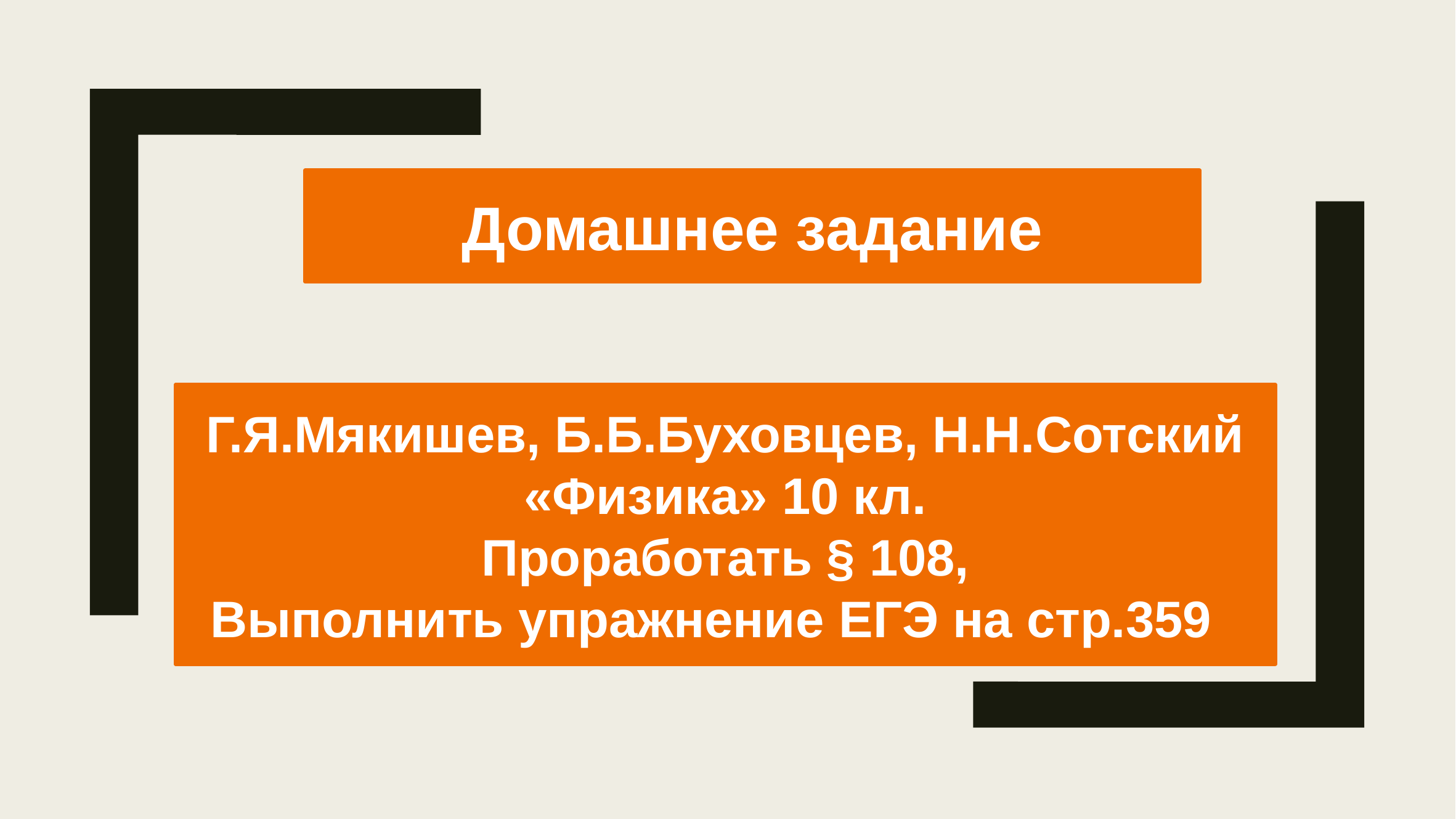

Домашнее задание

Г.Я.Мякишев, Б.Б.Буховцев, Н.Н.Сотский «Физика» 10 кл.
Проработать § 108,
Выполнить упражнение ЕГЭ на стр.359